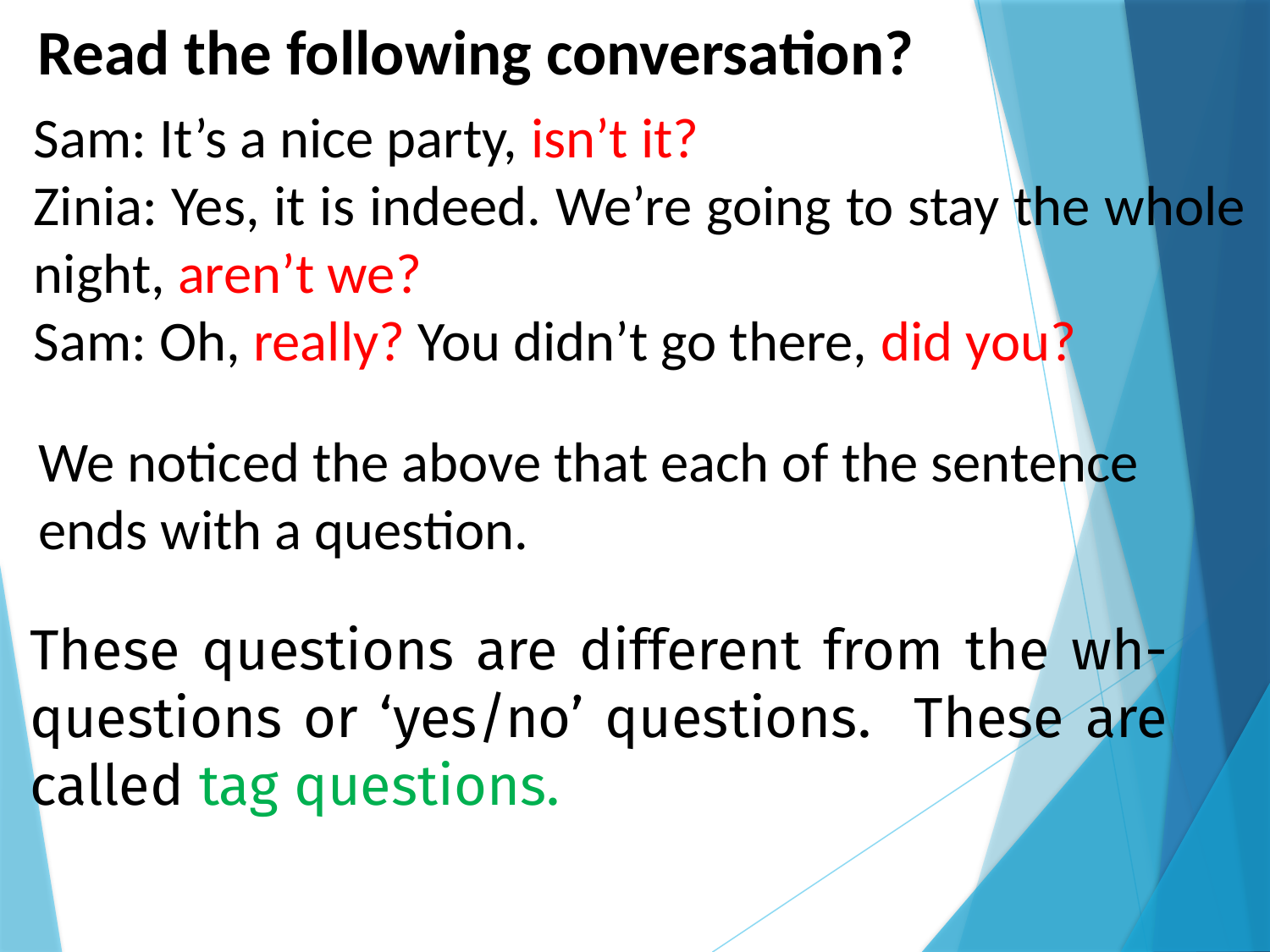

Read the following conversation?
Sam: It’s a nice party, isn’t it?
Zinia: Yes, it is indeed. We’re going to stay the whole night, aren’t we?
Sam: Oh, really? You didn’t go there, did you?
We noticed the above that each of the sentence ends with a question.
These questions are different from the wh-questions or ‘yes/no’ questions.  These are called tag questions.